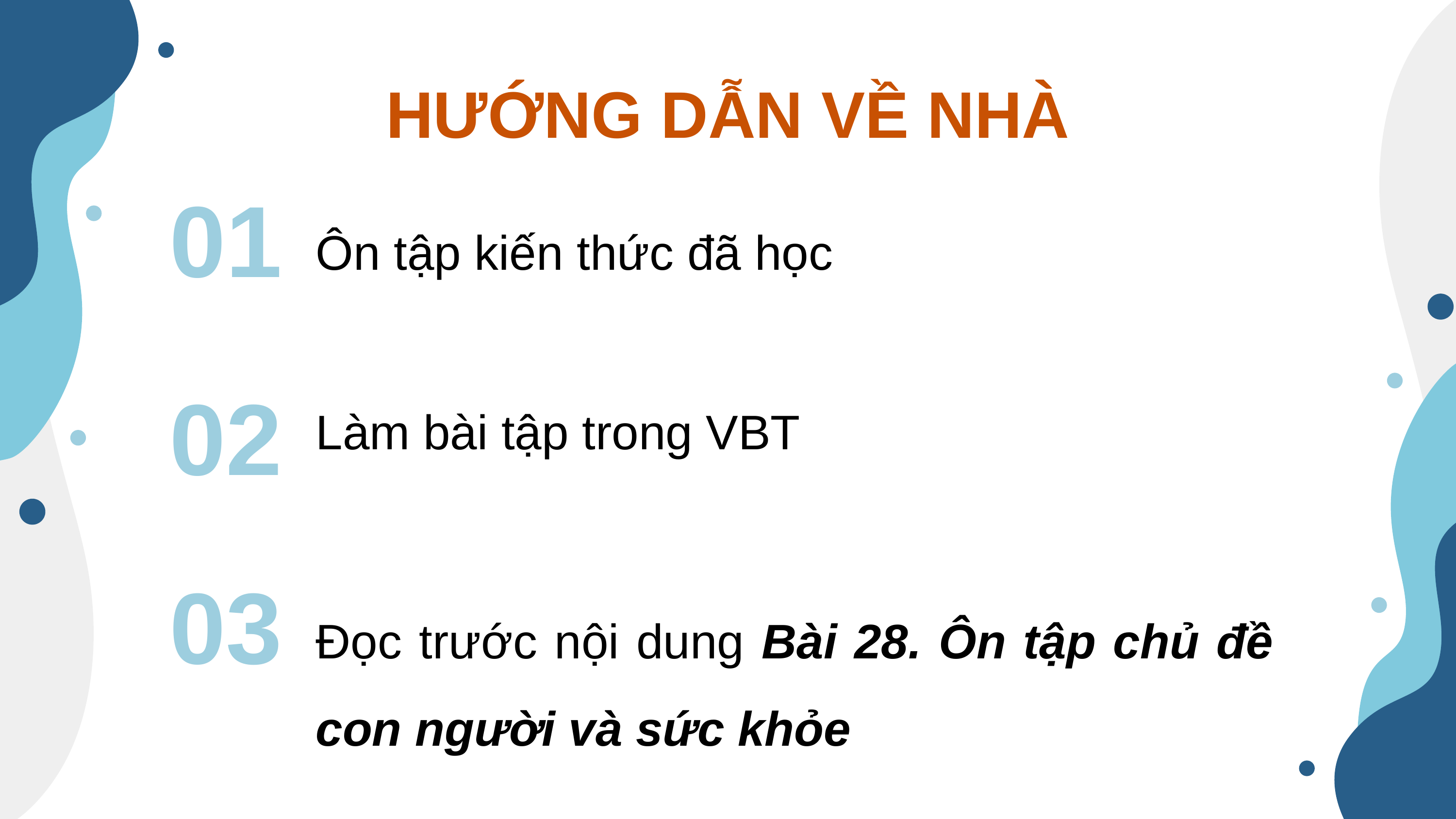

HƯỚNG DẪN VỀ NHÀ
01
Ôn tập kiến thức đã học
Làm bài tập trong VBT
02
03
Đọc trước nội dung Bài 28. Ôn tập chủ đề con người và sức khỏe